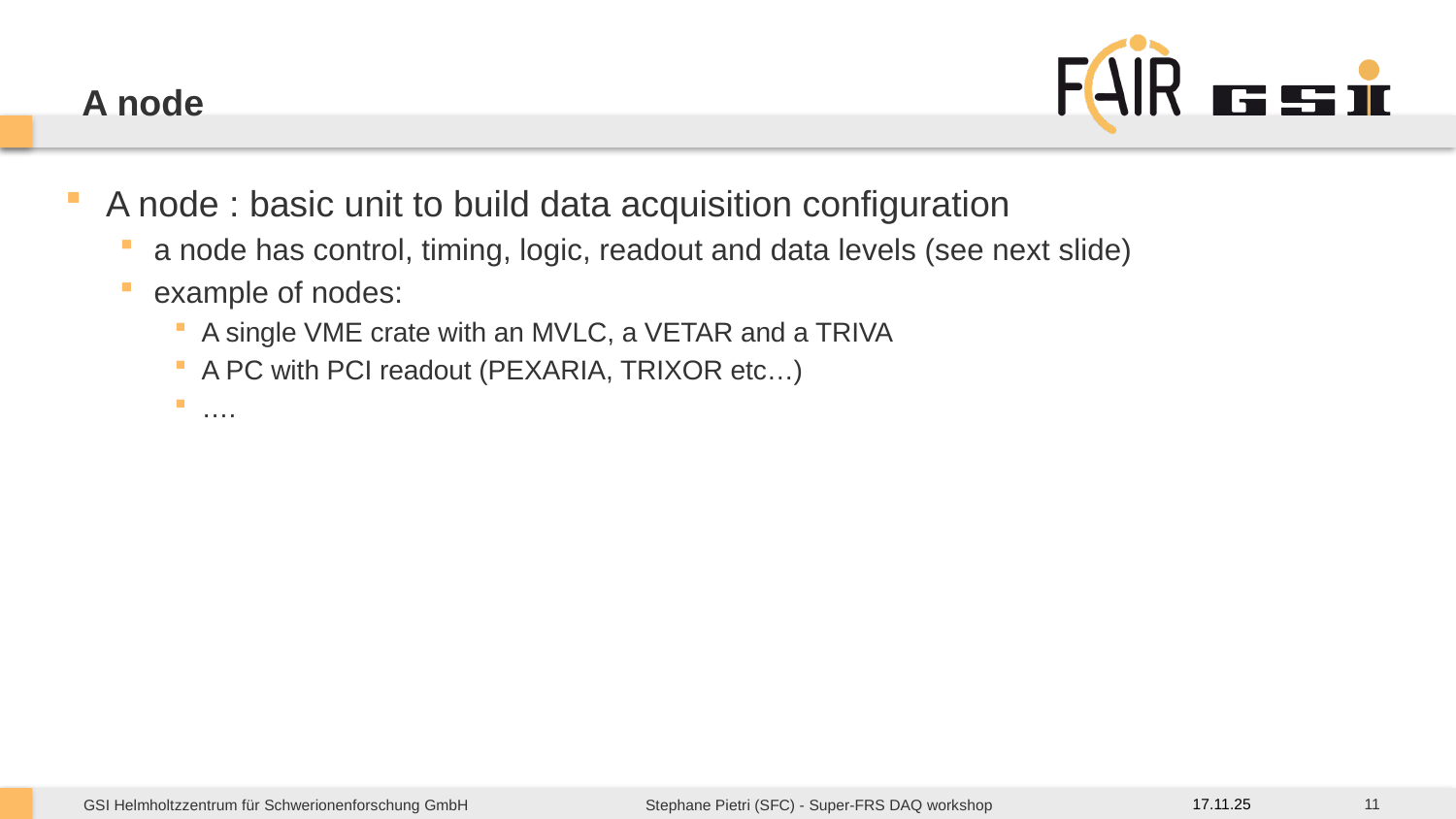

# A node
A node : basic unit to build data acquisition configuration
a node has control, timing, logic, readout and data levels (see next slide)
example of nodes:
A single VME crate with an MVLC, a VETAR and a TRIVA
A PC with PCI readout (PEXARIA, TRIXOR etc…)
….
11
17.11.25
Stephane Pietri (SFC) - Super-FRS DAQ workshop